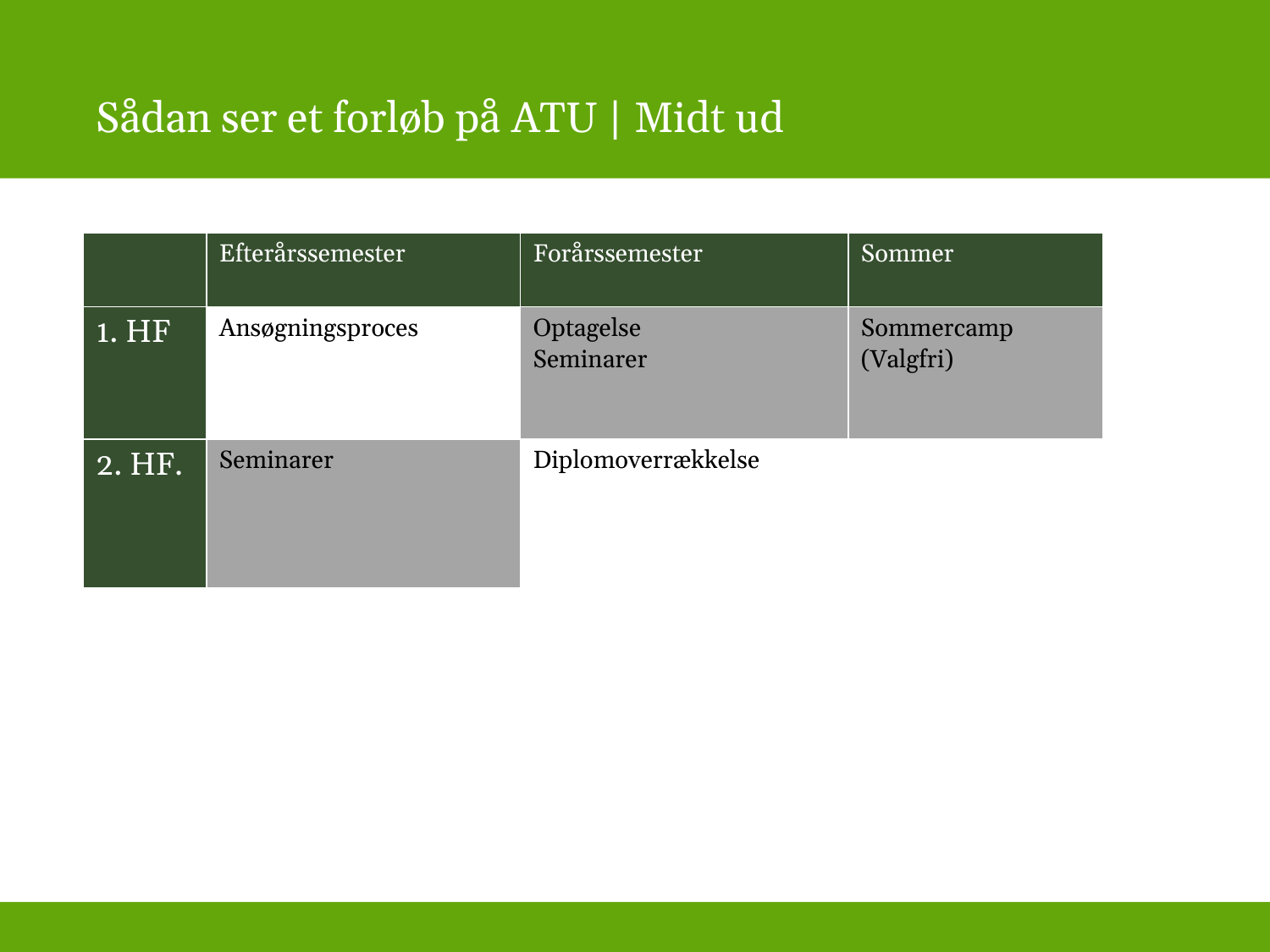

Sådan ser et forløb på ATU | Midt ud
|  | Efterårssemester | Forårssemester | Sommer |
| --- | --- | --- | --- |
| 1. HF | Ansøgningsproces | Optagelse Seminarer | Sommercamp (Valgfri) |
| 2. HF. | Seminarer | Diplomoverrækkelse |  |